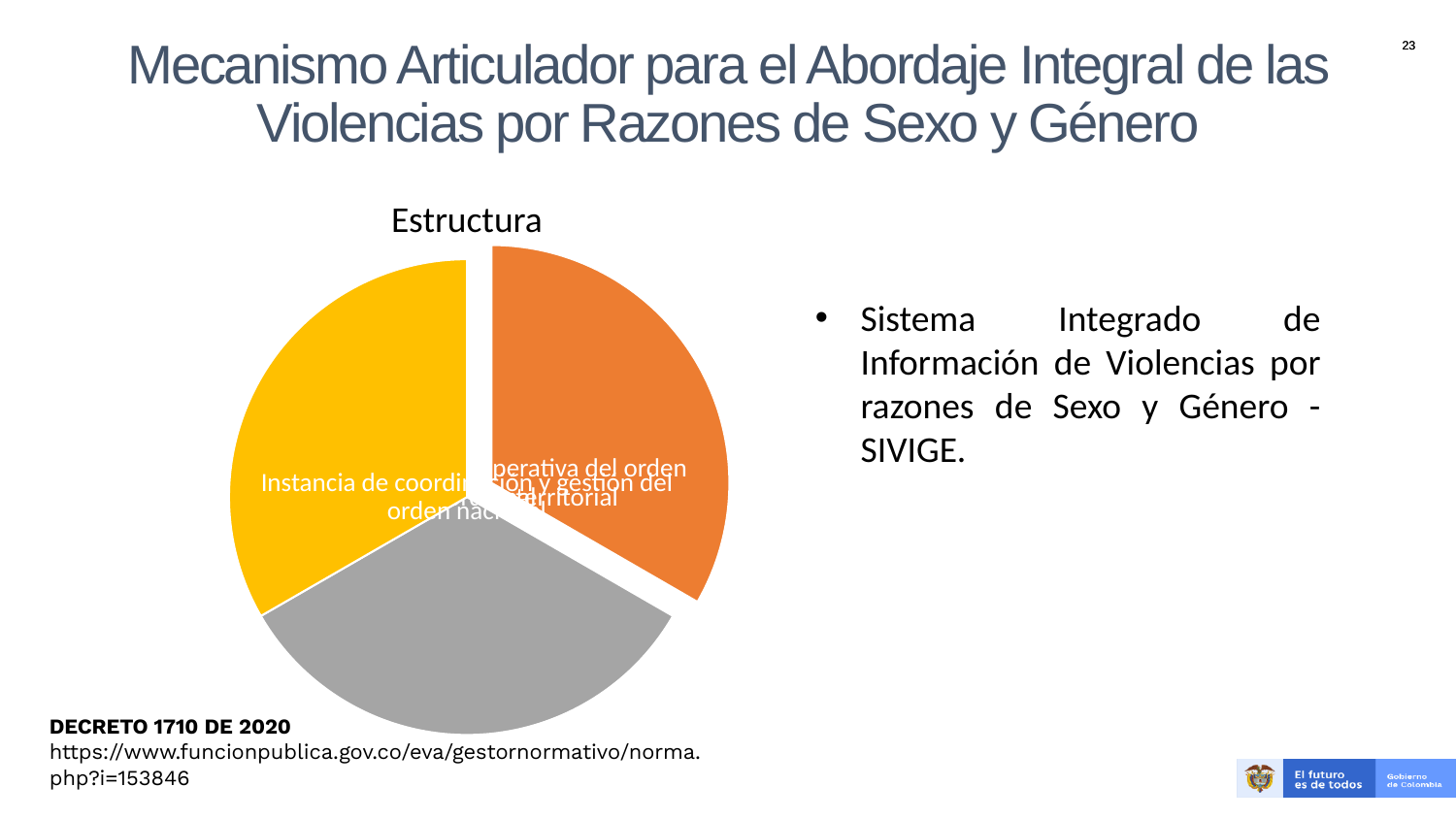

# Mecanismo Articulador para el Abordaje Integral de las Violencias por Razones de Sexo y Género
Estructura
Instancia técnica operativa del orden nacional
Comités del orden territorial
Instancia de coordinación y gestión del orden nacional

Sistema Integrado de Información de Violencias por razones de Sexo y Género - SIVIGE.
DECRETO 1710 DE 2020 https://www.funcionpublica.gov.co/eva/gestornormativo/norma.php?i=153846